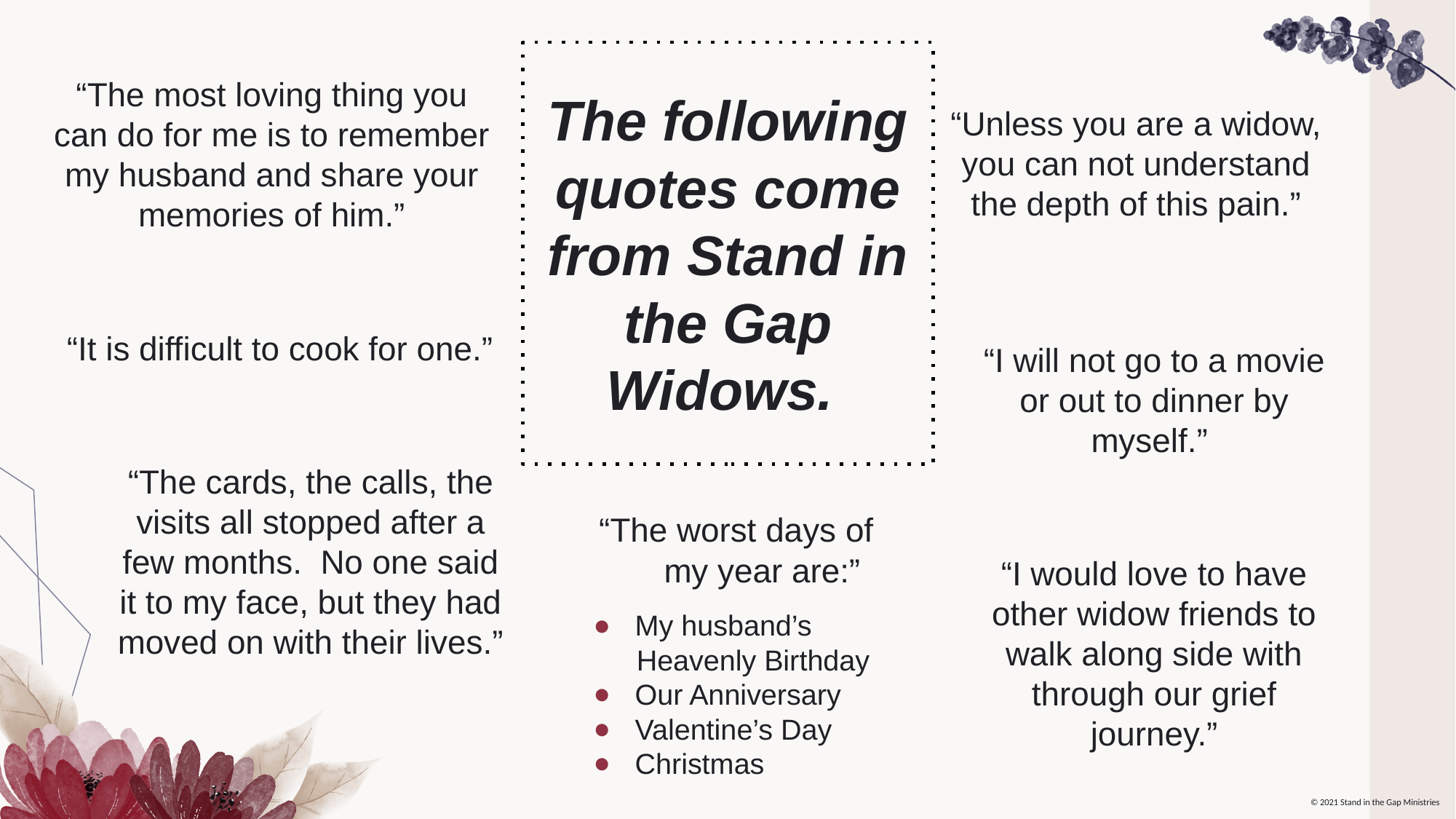

The following quotes come from Stand in the Gap Widows.
“The most loving thing you can do for me is to remember my husband and share your memories of him.”

#
“Unless you are a widow, you can not understand the depth of this pain.”
“It is difficult to cook for one.”
“I will not go to a movie or out to dinner by myself.”
“The cards, the calls, the visits all stopped after a few months.  No one said it to my face, but they had moved on with their lives.”
  “The worst days of
my year are:”

My husband’s
       Heavenly Birthday
Our Anniversary
Valentine’s Day
Christmas
“I would love to have other widow friends to walk along side with through our grief journey.”
© 2021 Stand in the Gap Ministries